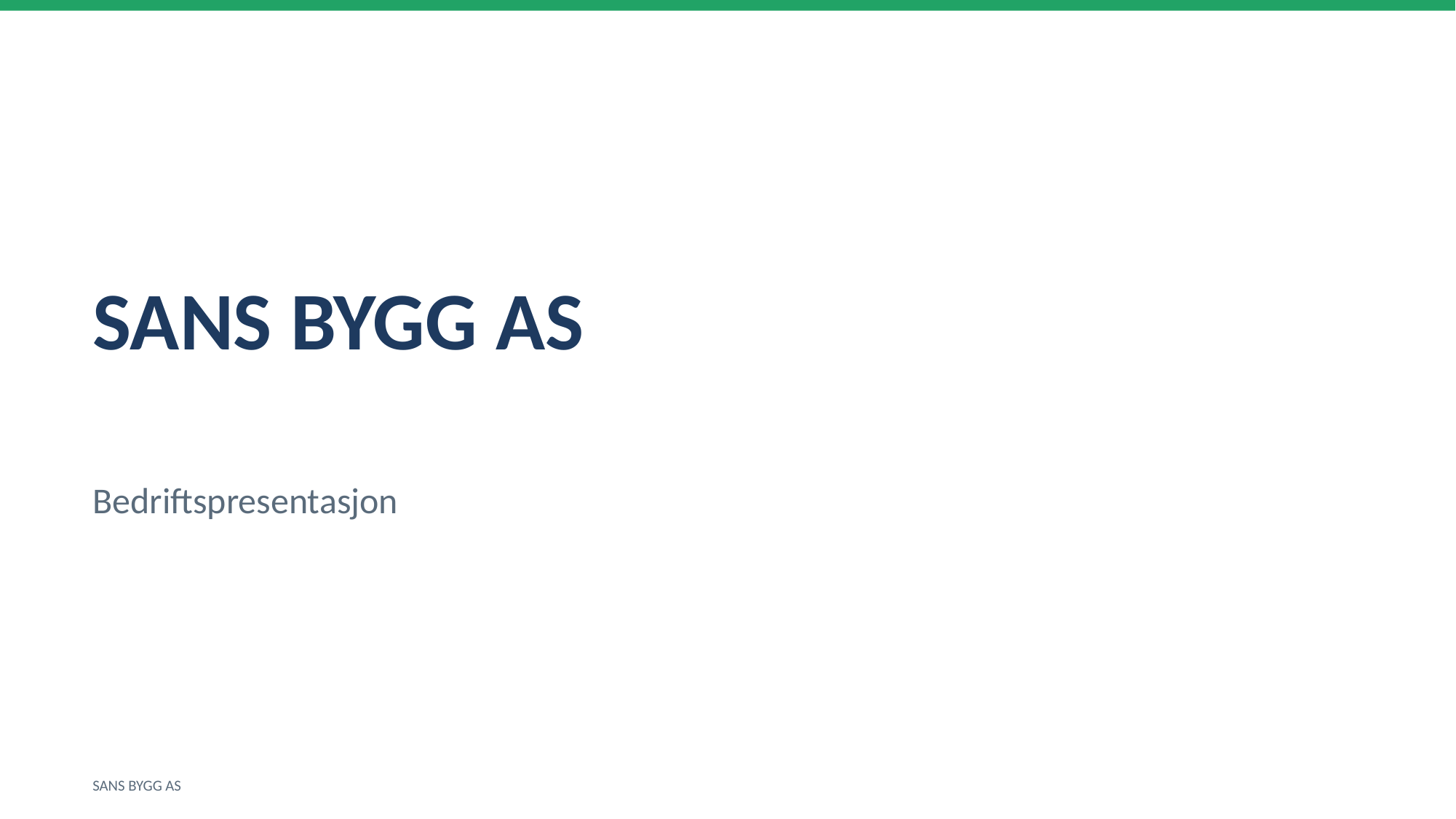

SANS BYGG AS
Bedriftspresentasjon
SANS BYGG AS